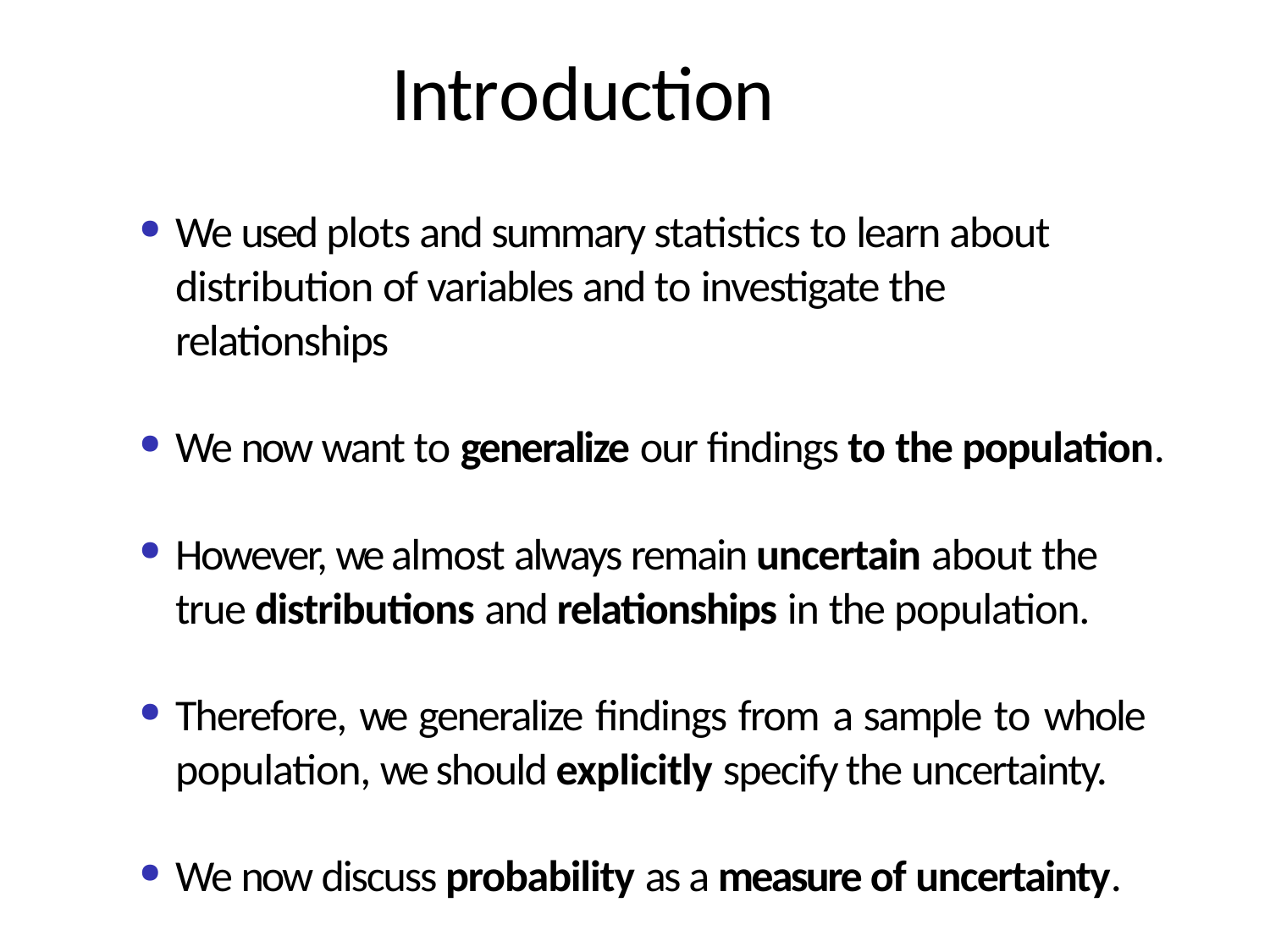

# Introduction
We used plots and summary statistics to learn about distribution of variables and to investigate the relationships

We now want to generalize our findings to the population.

However, we almost always remain uncertain about the true distributions and relationships in the population.

Therefore, we generalize findings from a sample to whole population, we should explicitly specify the uncertainty.

We now discuss probability as a measure of uncertainty.